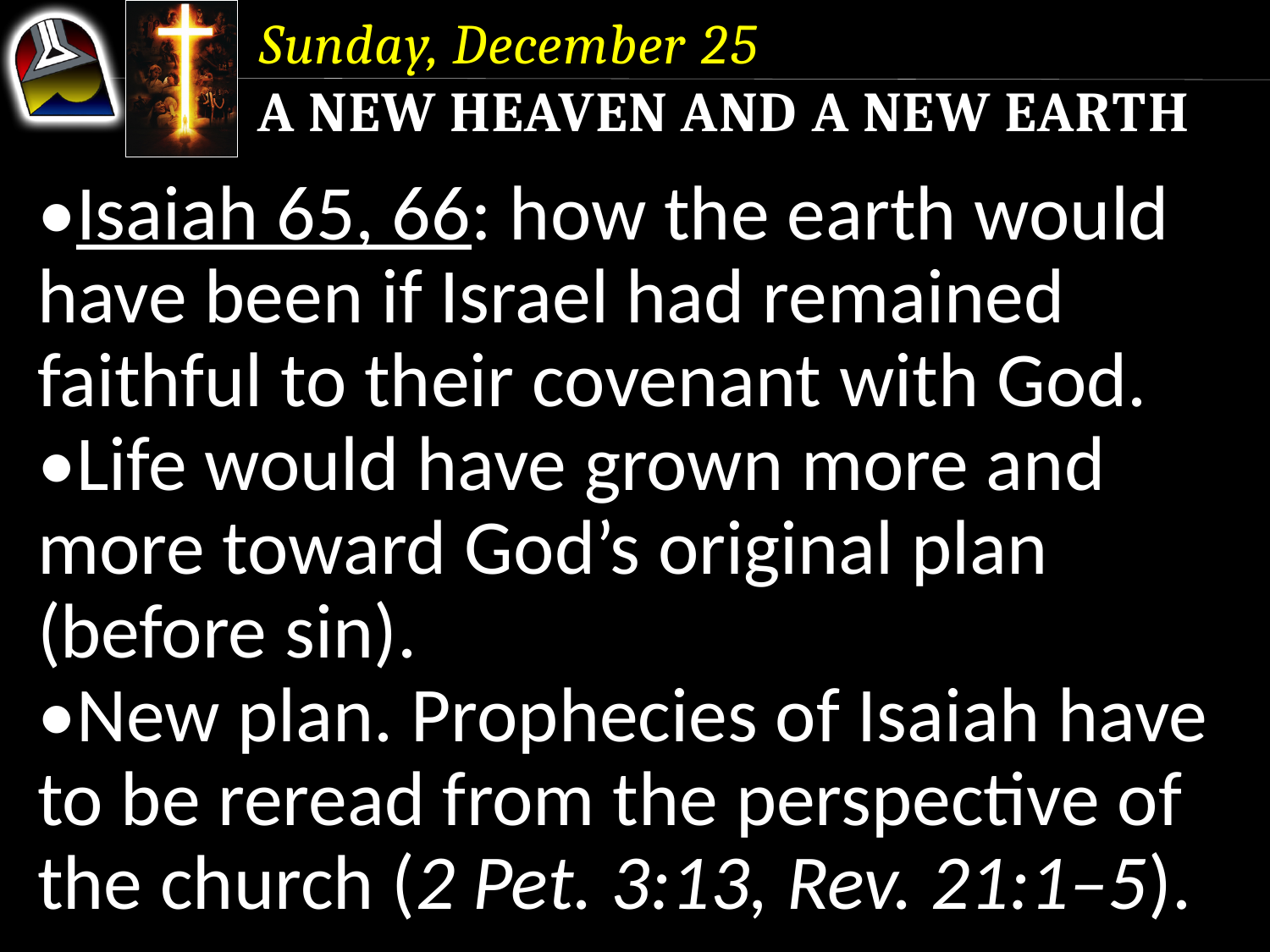

Sunday, December 25
A New Heaven and a New Earth
•Isaiah 65, 66: how the earth would have been if Israel had remained faithful to their covenant with God.
•Life would have grown more and more toward God’s original plan (before sin).
•New plan. Prophecies of Isaiah have to be reread from the perspective of the church (2 Pet. 3:13, Rev. 21:1–5).